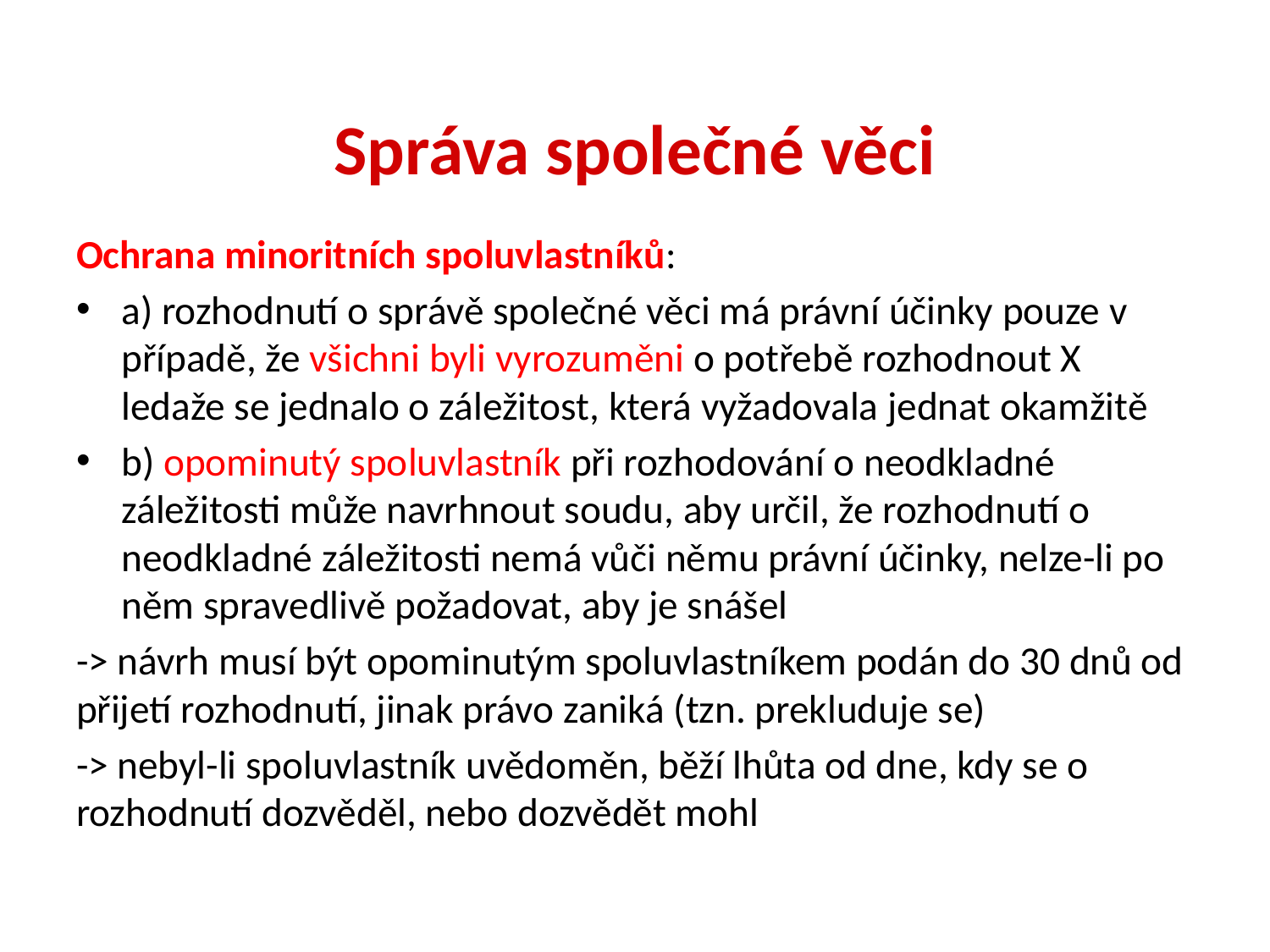

# Správa společné věci
Ochrana minoritních spoluvlastníků:
a) rozhodnutí o správě společné věci má právní účinky pouze v případě, že všichni byli vyrozuměni o potřebě rozhodnout X ledaže se jednalo o záležitost, která vyžadovala jednat okamžitě
b) opominutý spoluvlastník při rozhodování o neodkladné záležitosti může navrhnout soudu, aby určil, že rozhodnutí o neodkladné záležitosti nemá vůči němu právní účinky, nelze-li po něm spravedlivě požadovat, aby je snášel
-> návrh musí být opominutým spoluvlastníkem podán do 30 dnů od přijetí rozhodnutí, jinak právo zaniká (tzn. prekluduje se)
-> nebyl-li spoluvlastník uvědoměn, běží lhůta od dne, kdy se o  rozhodnutí dozvěděl, nebo dozvědět mohl